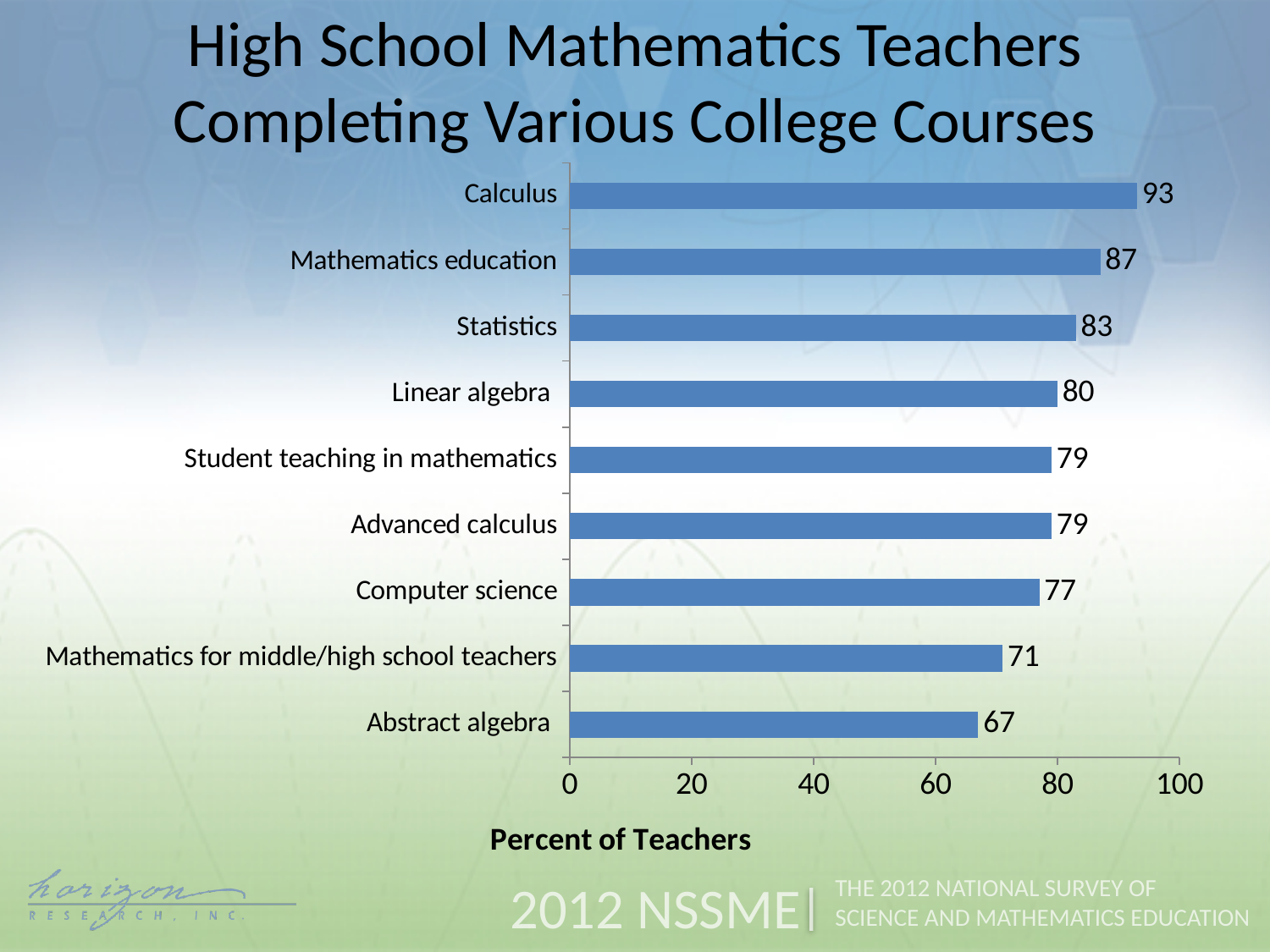

High School Mathematics Teachers Completing Various College Courses

### Chart

| Category | Percent of Teachers |
|---|---|
| Abstract algebra  | 67.0 |
| Mathematics for middle/high school teachers | 71.0 |
| Computer science | 77.0 |
| Advanced calculus | 79.0 |
| Student teaching in mathematics | 79.0 |
| Linear algebra  | 80.0 |
| Statistics | 83.0 |
| Mathematics education | 87.0 |
| Calculus | 93.0 |